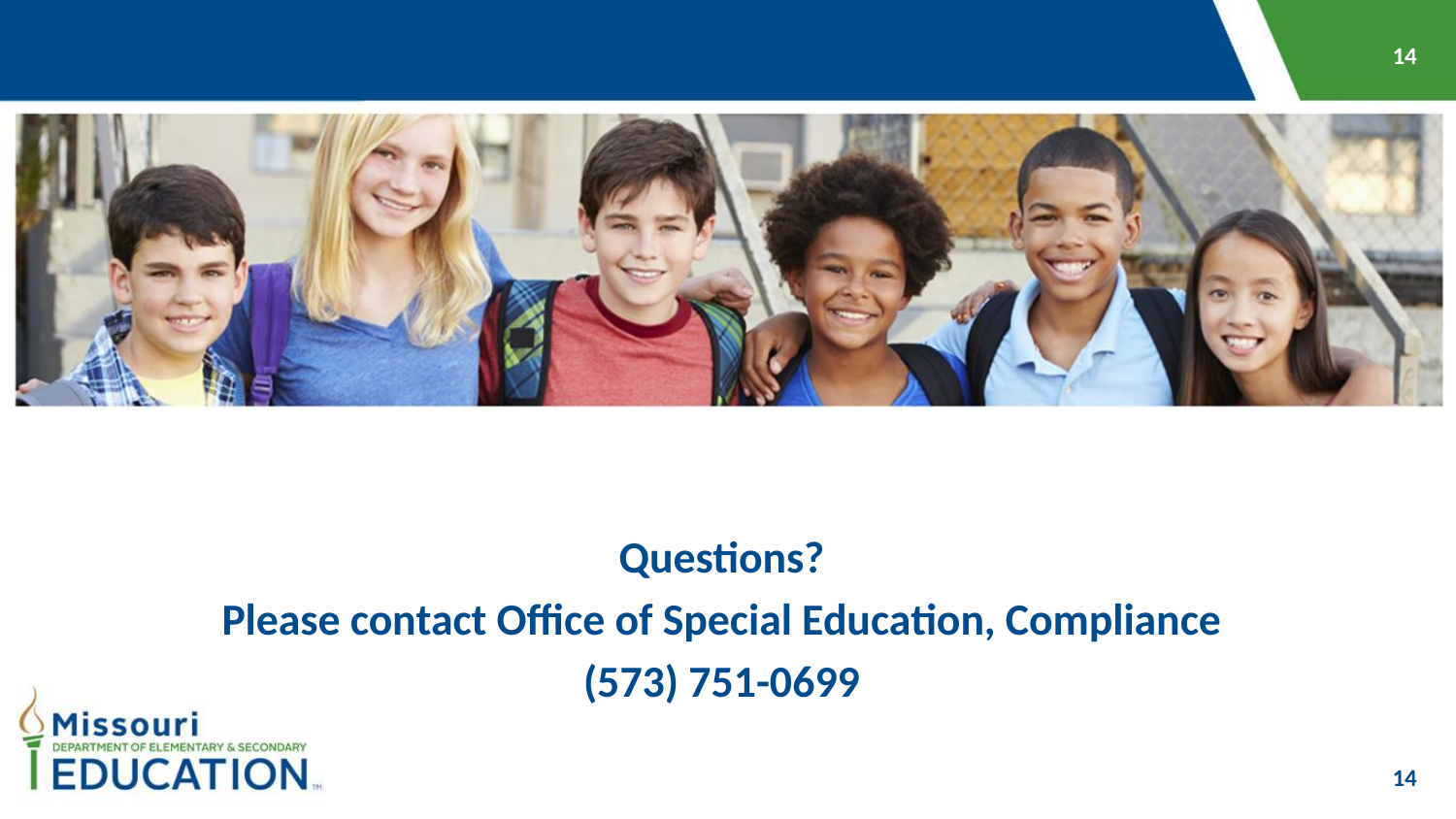

Questions?
Please contact Office of Special Education, Compliance
(573) 751-0699
14